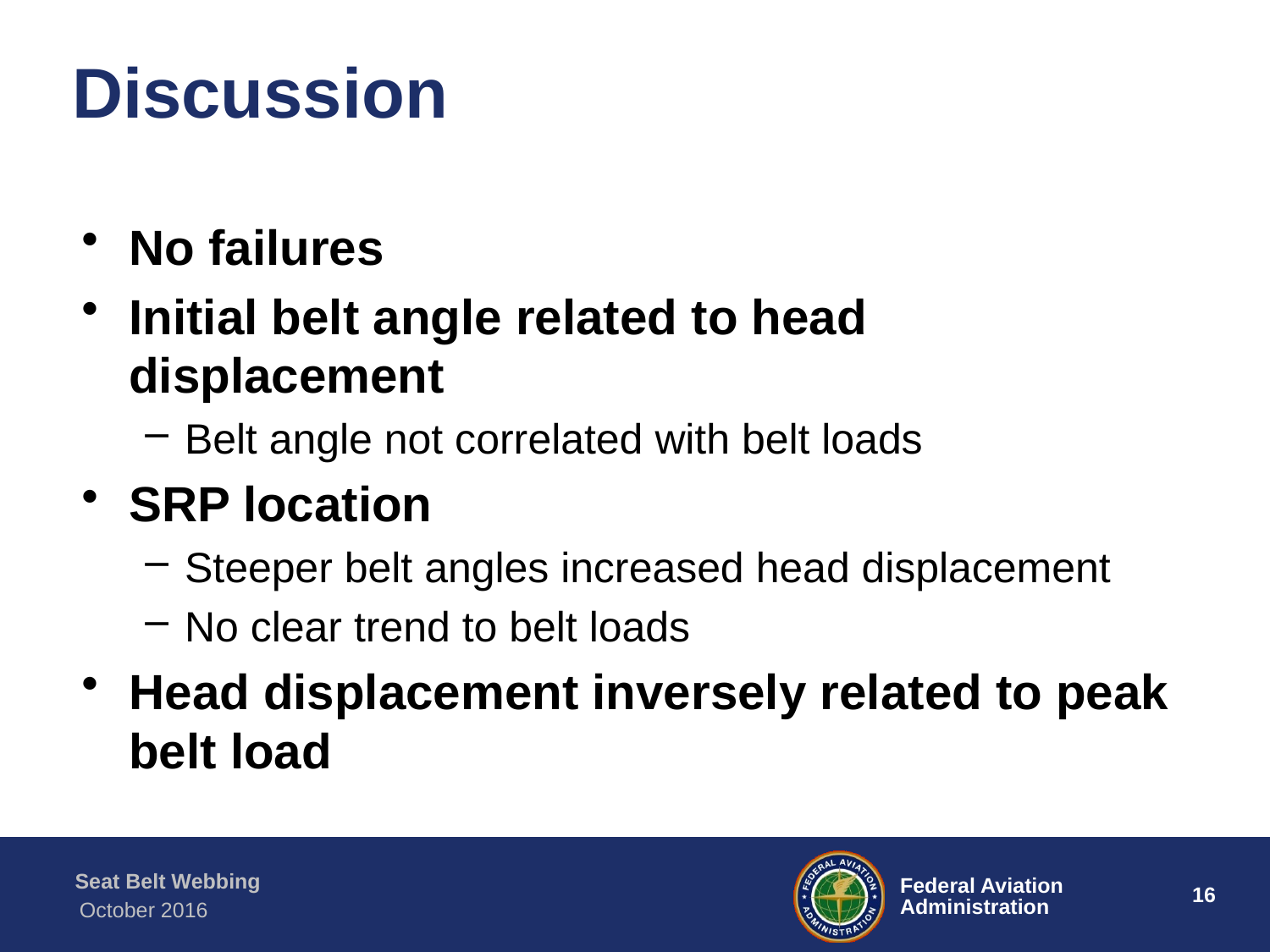

# Discussion
No failures
Initial belt angle related to head displacement
Belt angle not correlated with belt loads
SRP location
Steeper belt angles increased head displacement
No clear trend to belt loads
Head displacement inversely related to peak belt load